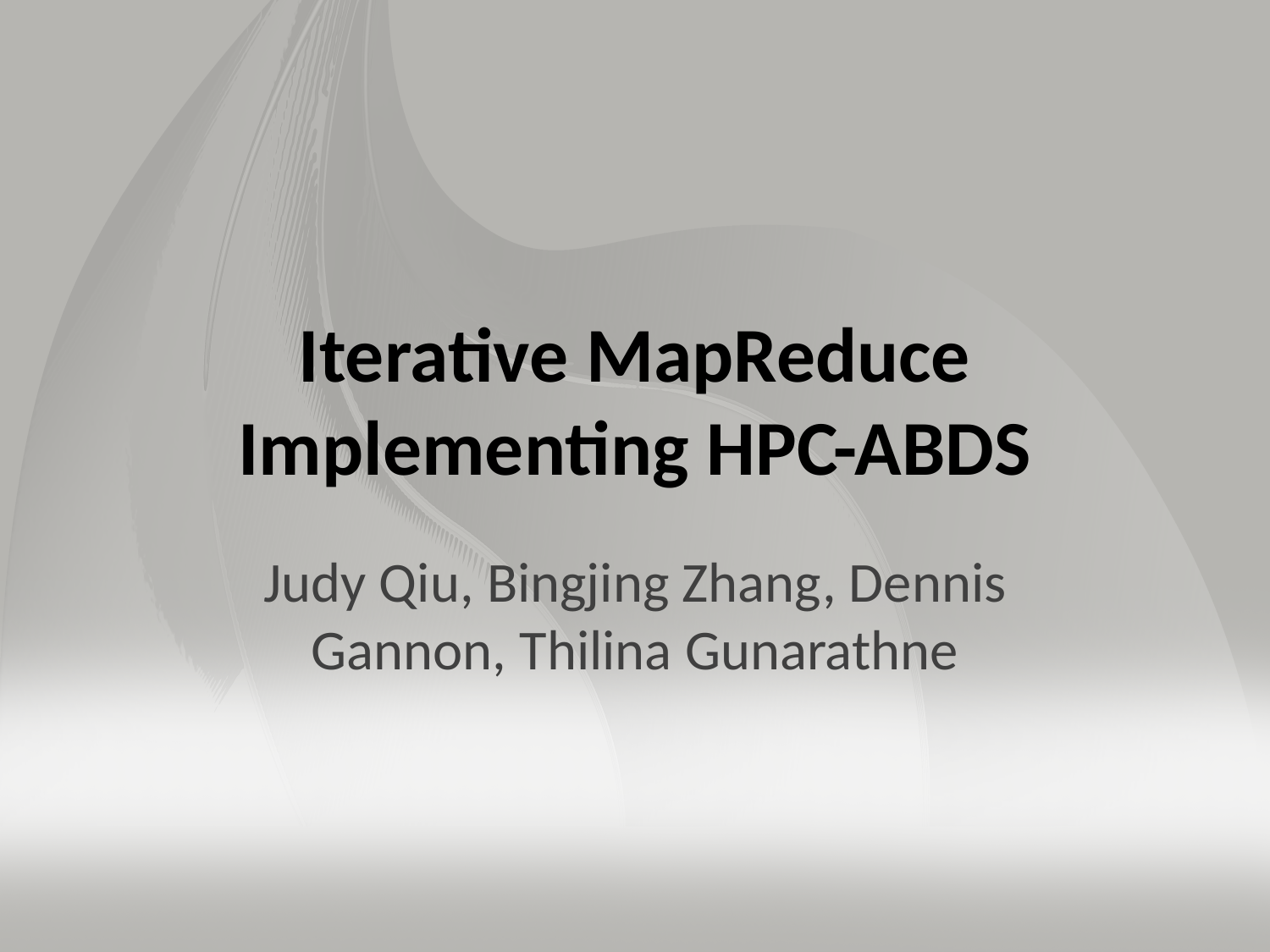

# Iterative MapReduce Implementing HPC-ABDS
Judy Qiu, Bingjing Zhang, Dennis Gannon, Thilina Gunarathne